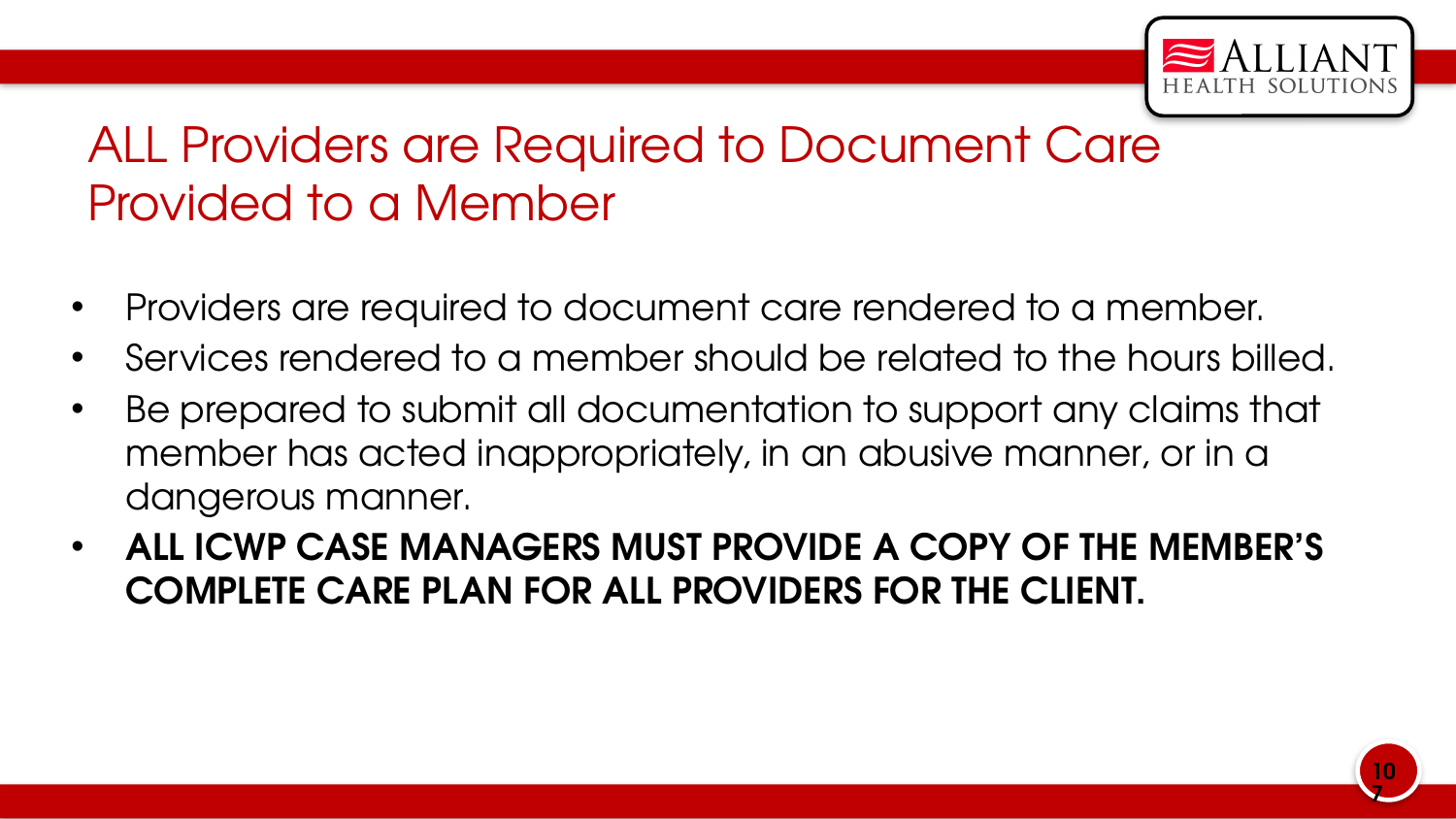

# ALL Providers are Required to Document Care Provided to a Member
Providers are required to document care rendered to a member.
Services rendered to a member should be related to the hours billed.
Be prepared to submit all documentation to support any claims that member has acted inappropriately, in an abusive manner, or in a dangerous manner.
ALL ICWP CASE MANAGERS MUST PROVIDE A COPY OF THE MEMBER’S COMPLETE CARE PLAN FOR ALL PROVIDERS FOR THE CLIENT.